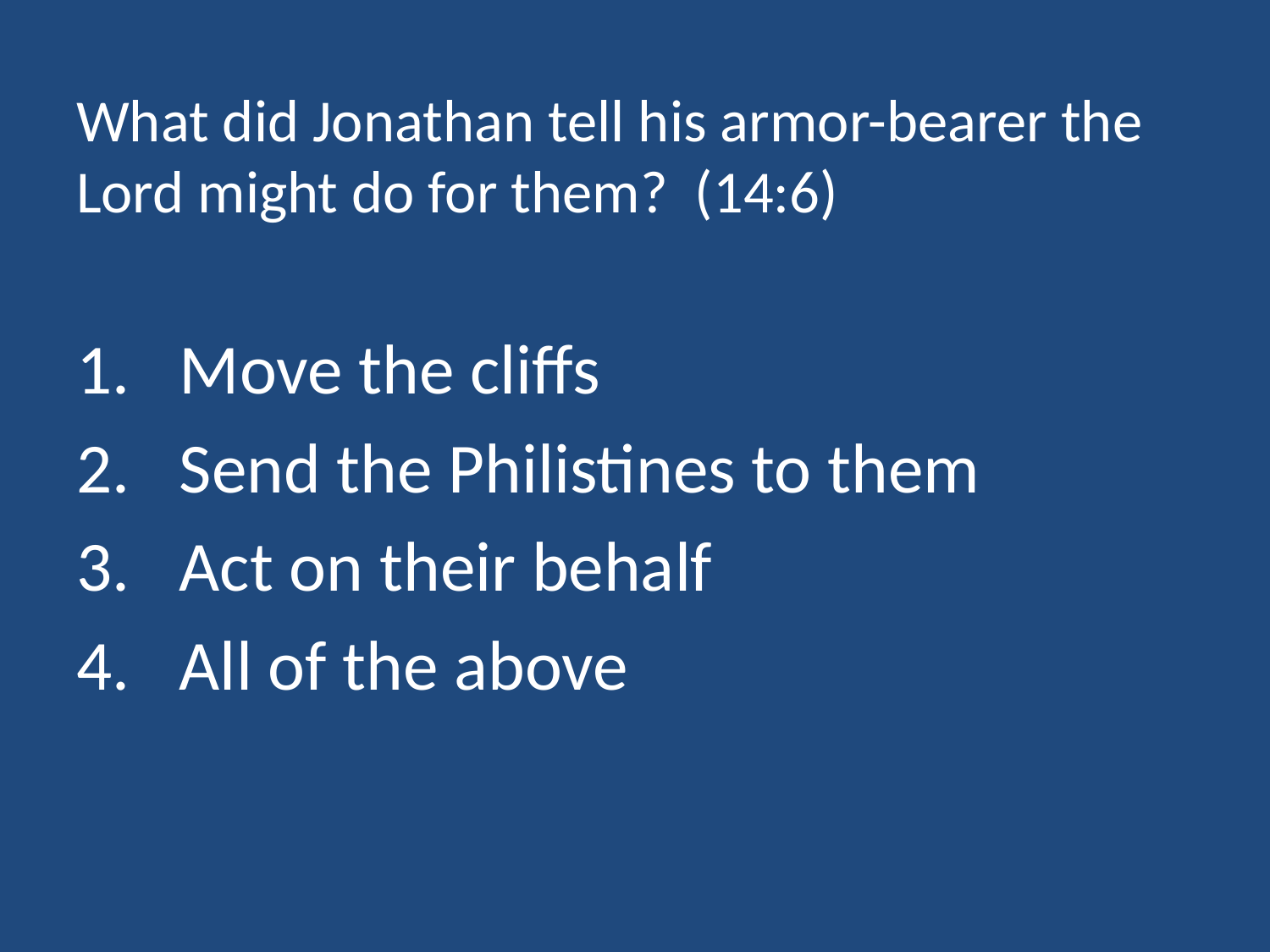

# What did Jonathan tell his armor-bearer the Lord might do for them?  (14:6)
Move the cliffs
Send the Philistines to them
Act on their behalf
All of the above